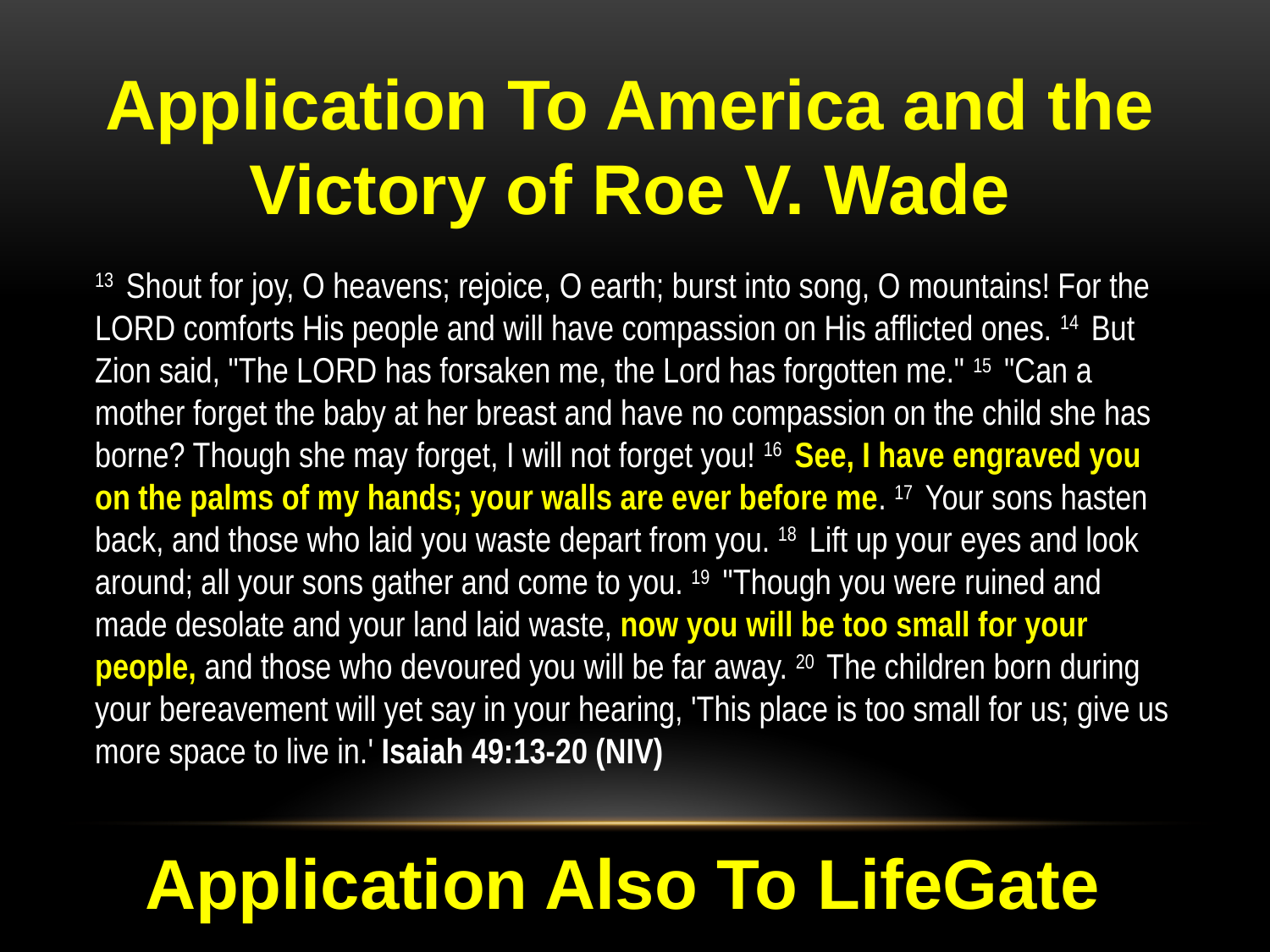

Application To America and the
Victory of Roe V. Wade
13  Shout for joy, O heavens; rejoice, O earth; burst into song, O mountains! For the LORD comforts His people and will have compassion on His afflicted ones. 14  But Zion said, "The LORD has forsaken me, the Lord has forgotten me." 15  "Can a mother forget the baby at her breast and have no compassion on the child she has borne? Though she may forget, I will not forget you! 16  See, I have engraved you on the palms of my hands; your walls are ever before me. 17  Your sons hasten back, and those who laid you waste depart from you. 18  Lift up your eyes and look around; all your sons gather and come to you. 19  "Though you were ruined and made desolate and your land laid waste, now you will be too small for your people, and those who devoured you will be far away. 20  The children born during your bereavement will yet say in your hearing, 'This place is too small for us; give us more space to live in.' Isaiah 49:13-20 (NIV)
Application Also To LifeGate